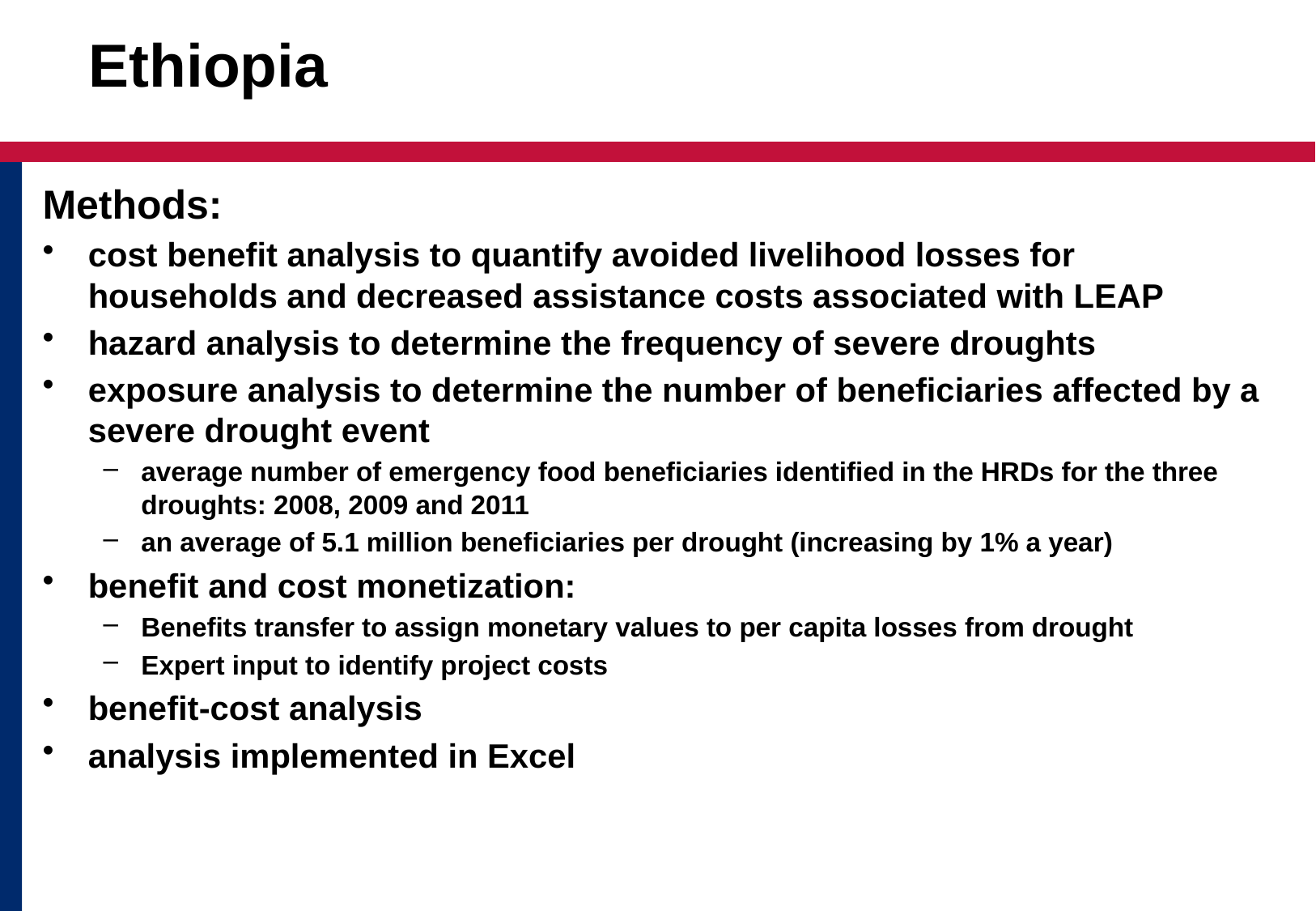

# Ethiopia
Methods:
cost benefit analysis to quantify avoided livelihood losses for households and decreased assistance costs associated with LEAP
hazard analysis to determine the frequency of severe droughts
exposure analysis to determine the number of beneficiaries affected by a severe drought event
average number of emergency food beneficiaries identified in the HRDs for the three droughts: 2008, 2009 and 2011
an average of 5.1 million beneficiaries per drought (increasing by 1% a year)
benefit and cost monetization:
Benefits transfer to assign monetary values to per capita losses from drought
Expert input to identify project costs
benefit-cost analysis
analysis implemented in Excel